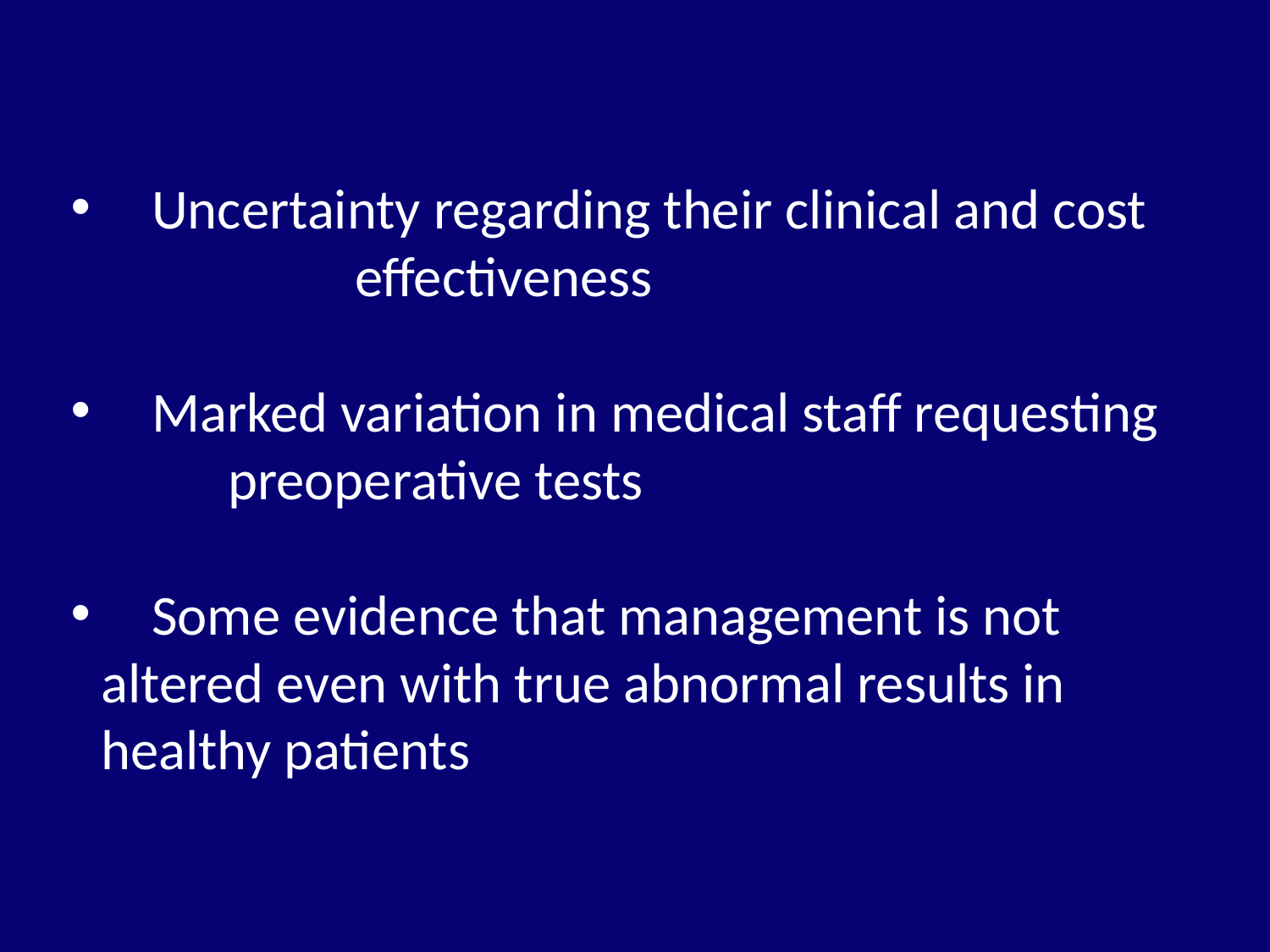

Uncertainty regarding their clinical and cost                     	effectiveness

    Marked variation in medical staff requesting  	preoperative tests

    Some evidence that management is not   	altered even with true abnormal results in 	healthy patients